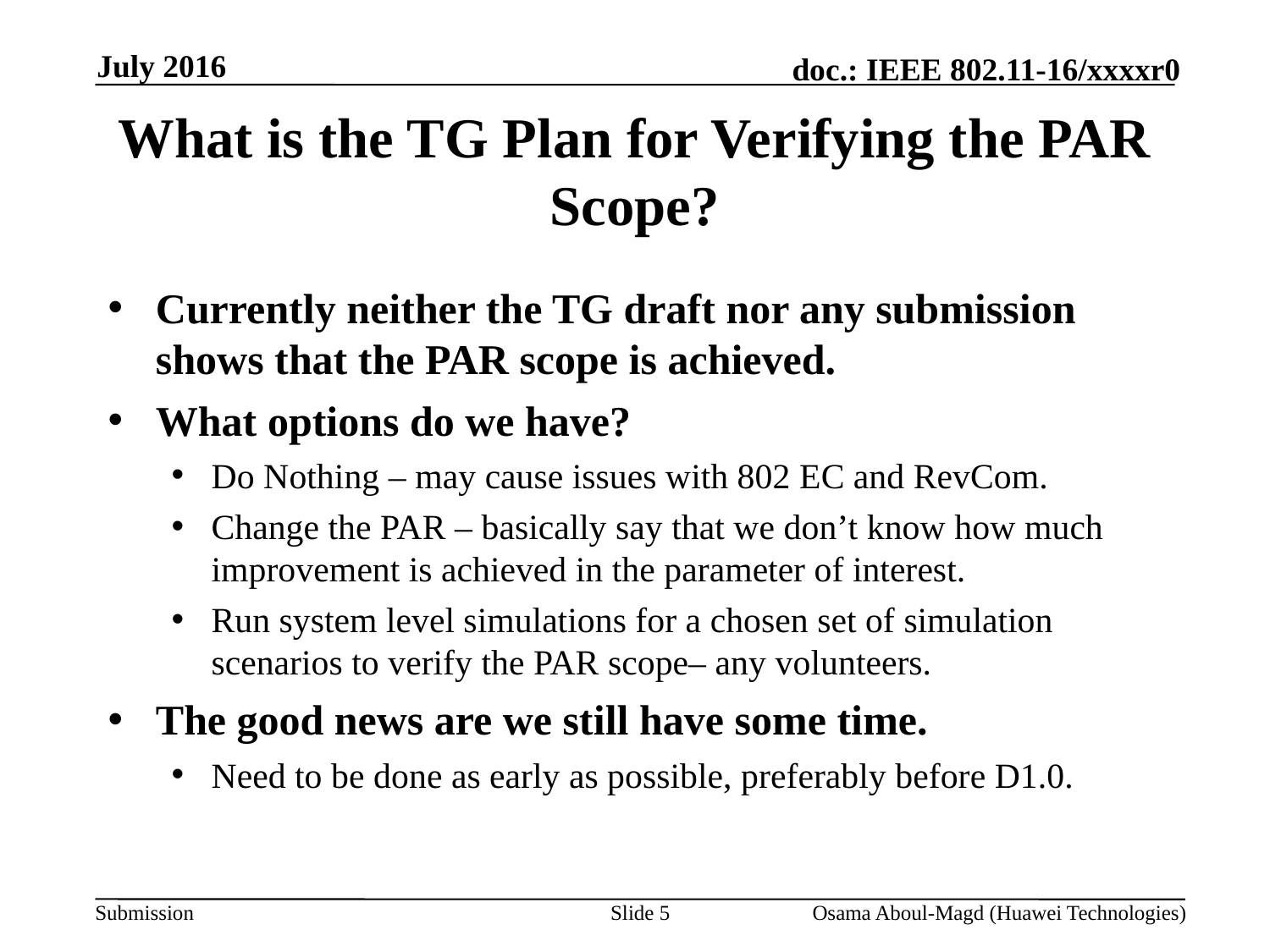

July 2016
# What is the TG Plan for Verifying the PAR Scope?
Currently neither the TG draft nor any submission shows that the PAR scope is achieved.
What options do we have?
Do Nothing – may cause issues with 802 EC and RevCom.
Change the PAR – basically say that we don’t know how much improvement is achieved in the parameter of interest.
Run system level simulations for a chosen set of simulation scenarios to verify the PAR scope– any volunteers.
The good news are we still have some time.
Need to be done as early as possible, preferably before D1.0.
Slide 5
Osama Aboul-Magd (Huawei Technologies)